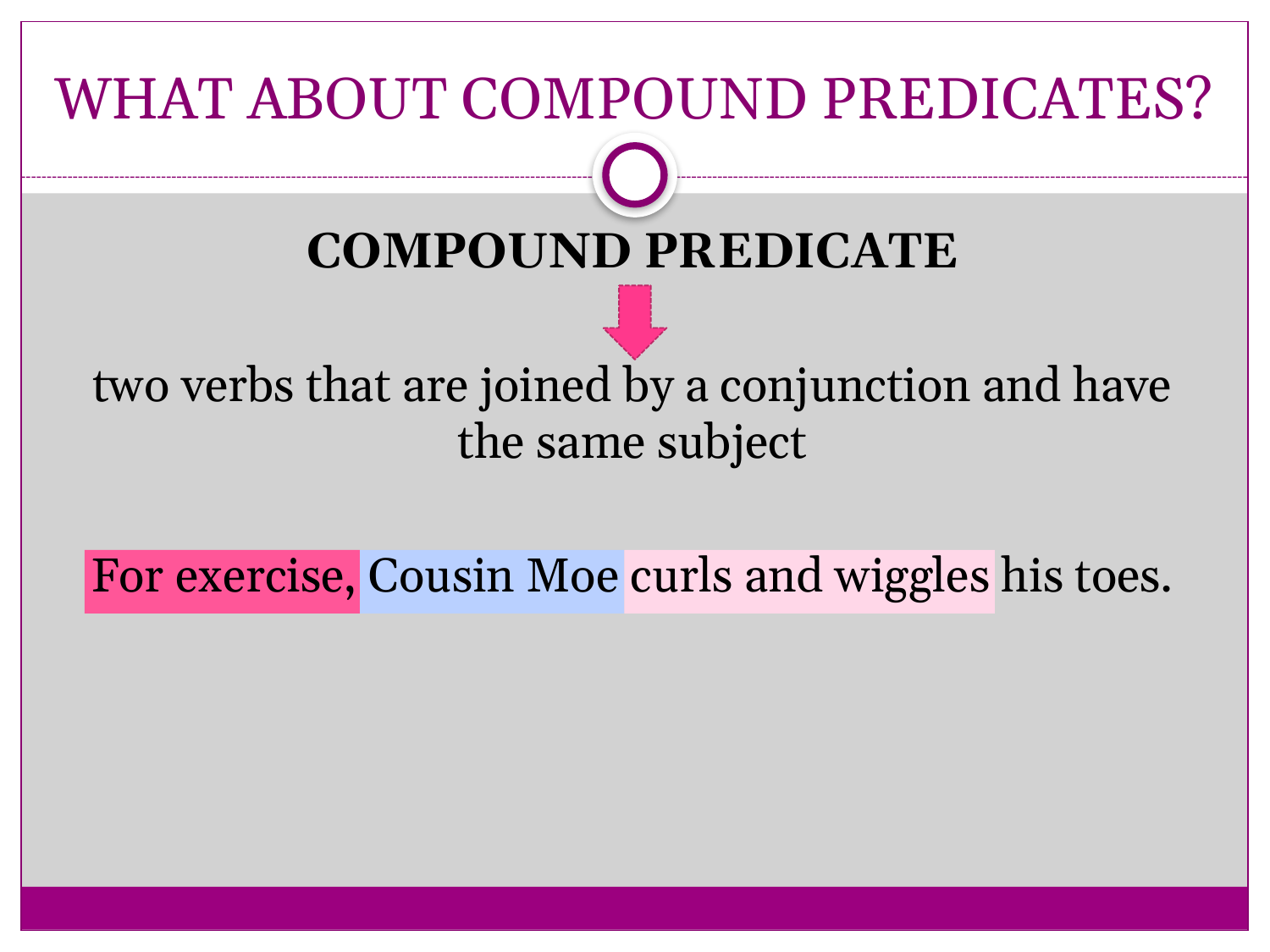

# WHAT ABOUT COMPOUND PREDICATES?
COMPOUND PREDICATE

two verbs that are joined by a conjunction and have the same subject

For exercise, Cousin Moe curls and wiggles his toes.